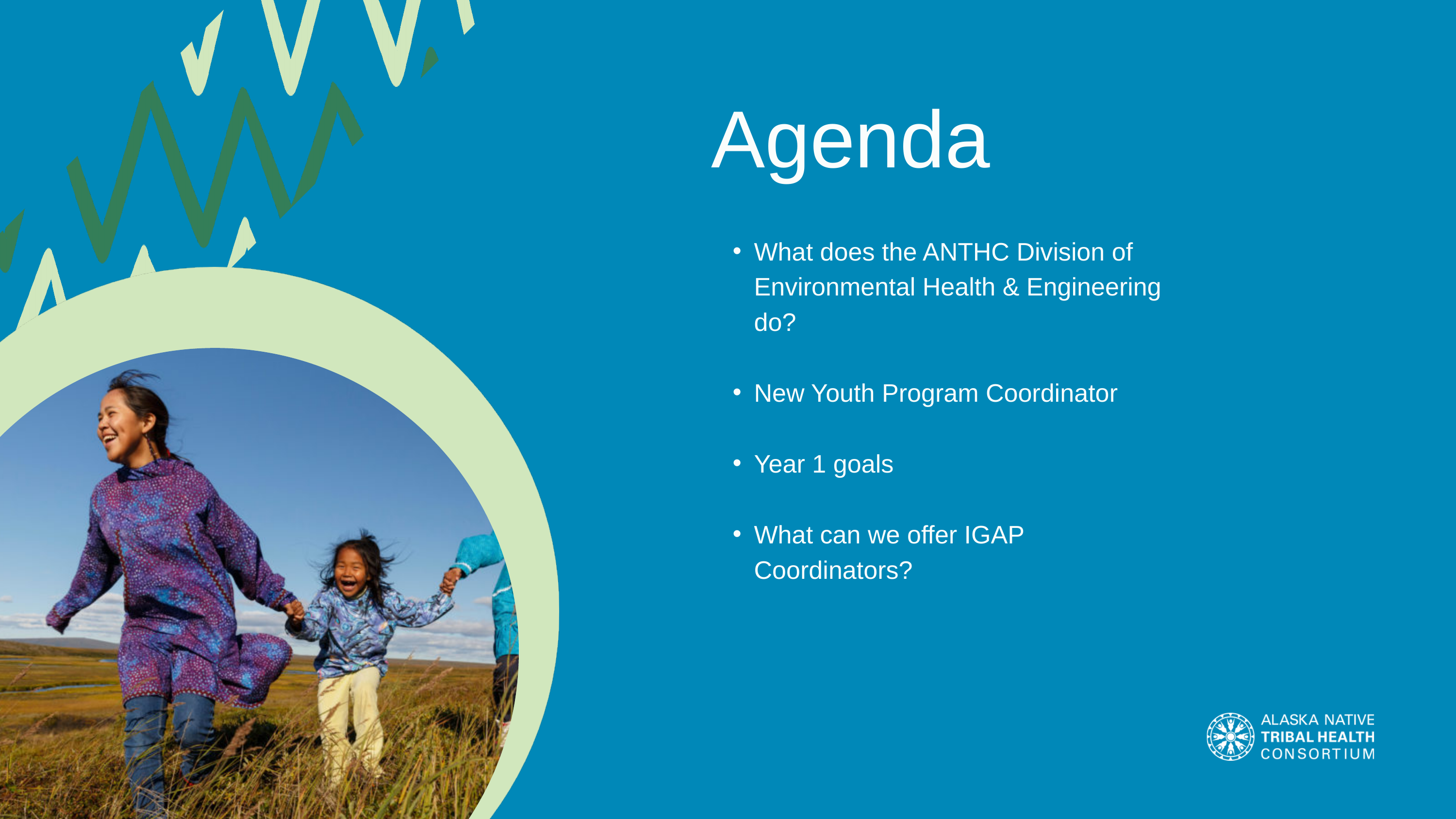

Agenda
What does the ANTHC Division of Environmental Health & Engineering do?

New Youth Program Coordinator

Year 1 goals

What can we offer IGAP Coordinators?